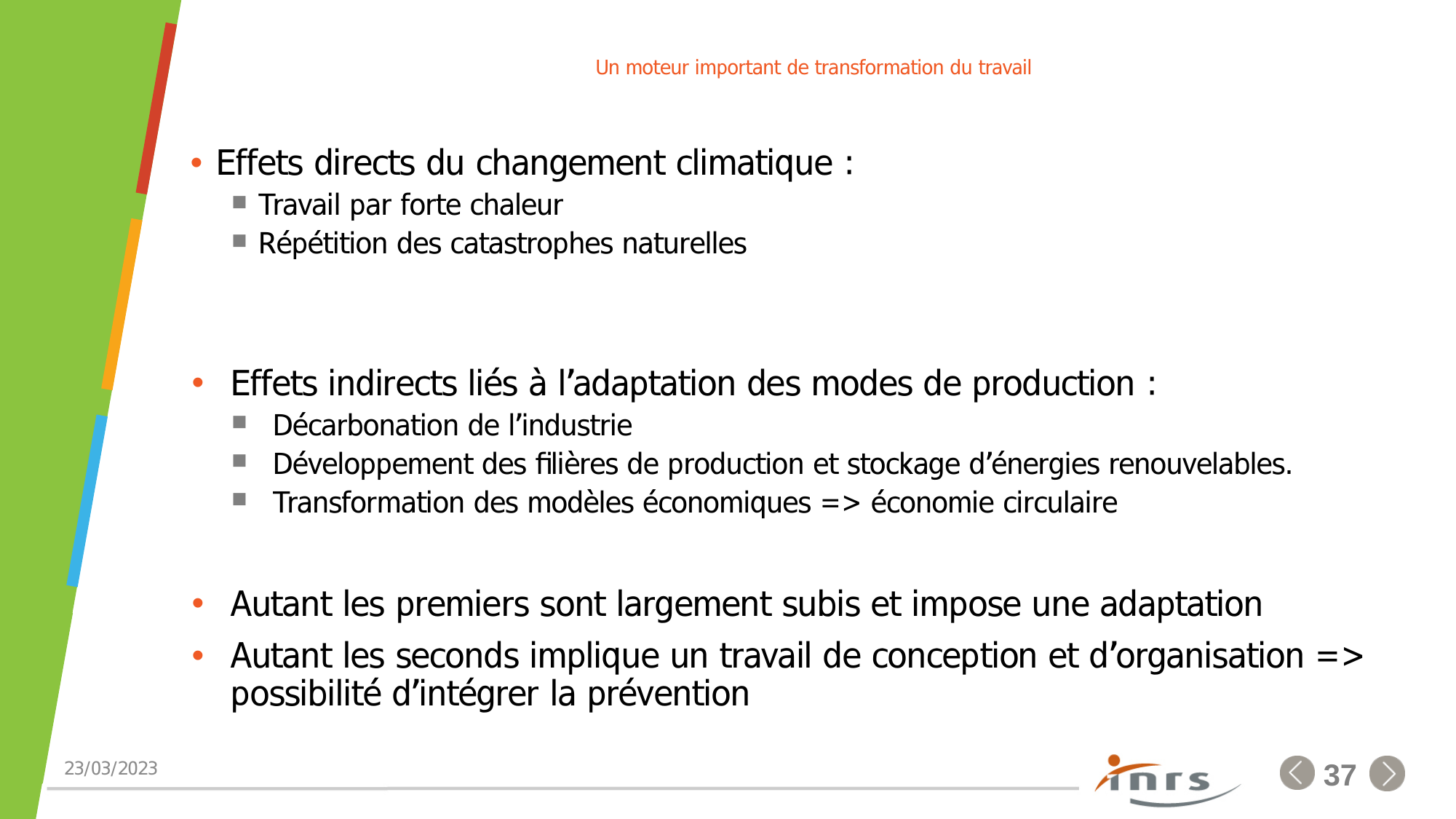

# Un moteur important de transformation du travail
Effets directs du changement climatique :
Travail par forte chaleur
Répétition des catastrophes naturelles

Effets indirects liés à l’adaptation des modes de production :
Décarbonation de l’industrie
Développement des filières de production et stockage d’énergies renouvelables.
Transformation des modèles économiques => économie circulaire

Autant les premiers sont largement subis et impose une adaptation
Autant les seconds implique un travail de conception et d’organisation => possibilité d’intégrer la prévention
23/03/2023